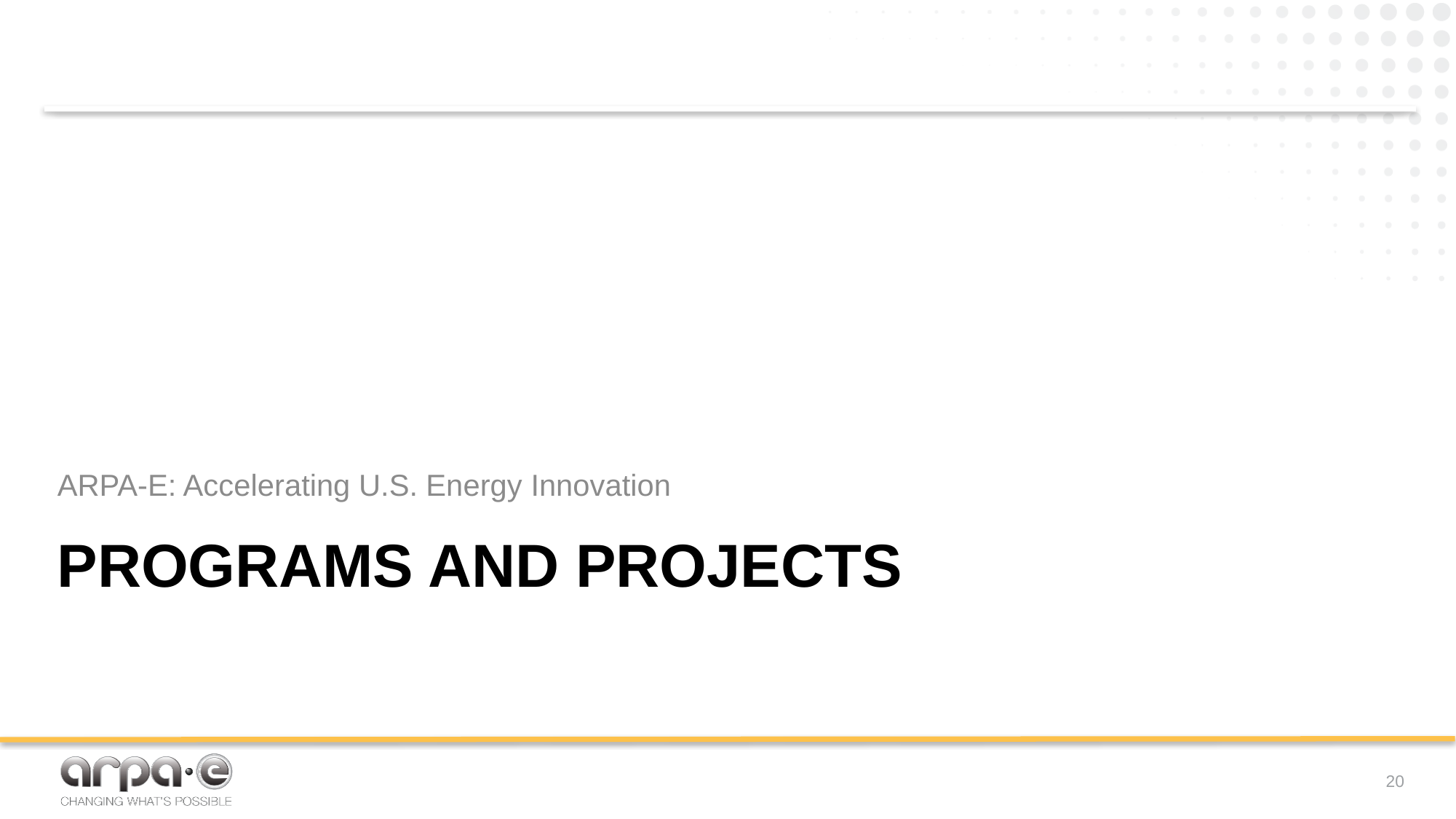

ARPA-E: Accelerating U.S. Energy Innovation
# Programs and Projects
20